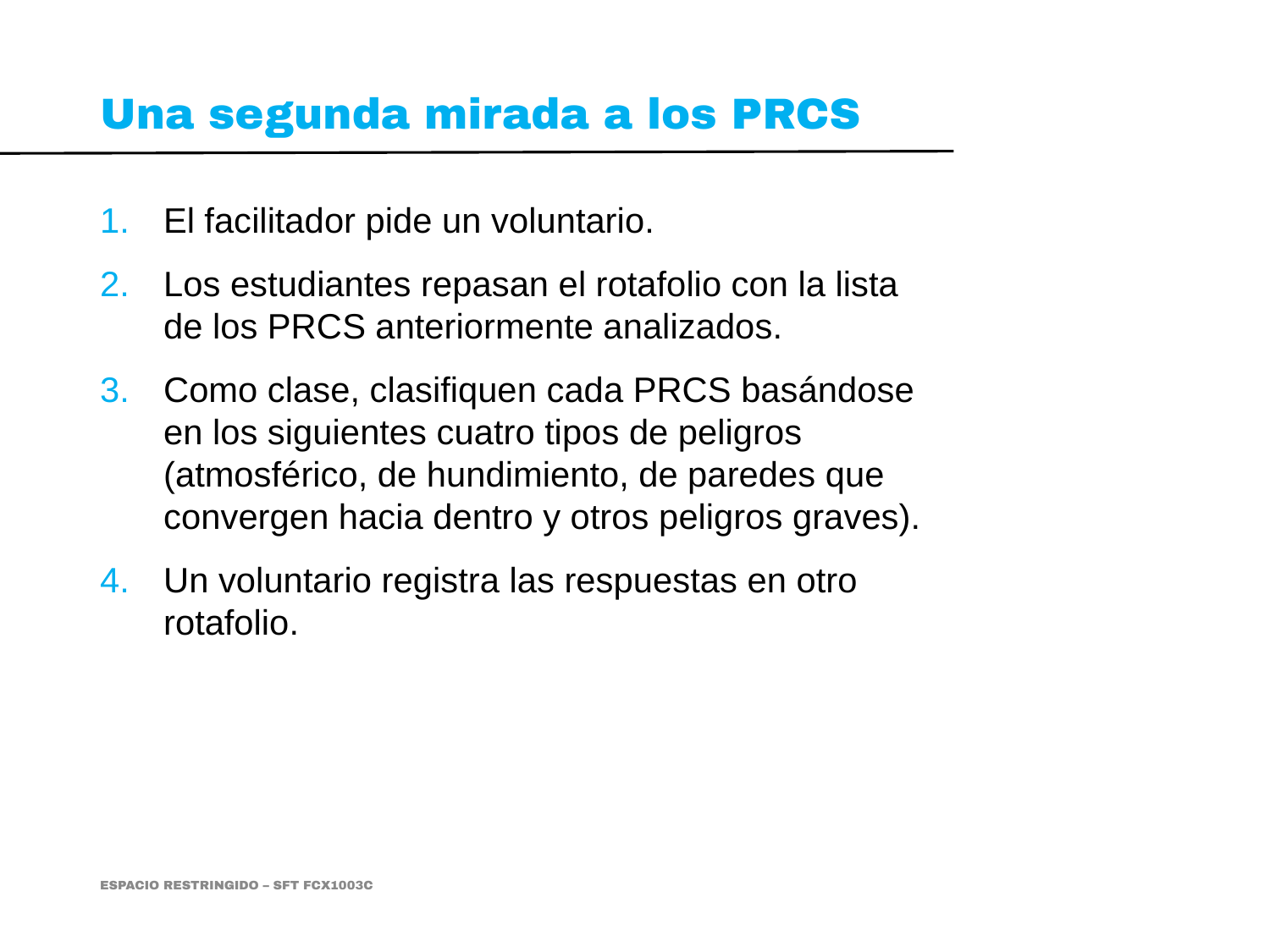

Una segunda mirada a los PRCS
El facilitador pide un voluntario.
Los estudiantes repasan el rotafolio con la lista de los PRCS anteriormente analizados.
Como clase, clasifiquen cada PRCS basándose en los siguientes cuatro tipos de peligros (atmosférico, de hundimiento, de paredes que convergen hacia dentro y otros peligros graves).
Un voluntario registra las respuestas en otro rotafolio.
Actividad 4
ESPACIO RESTRINGIDO – SFT FCX1003C